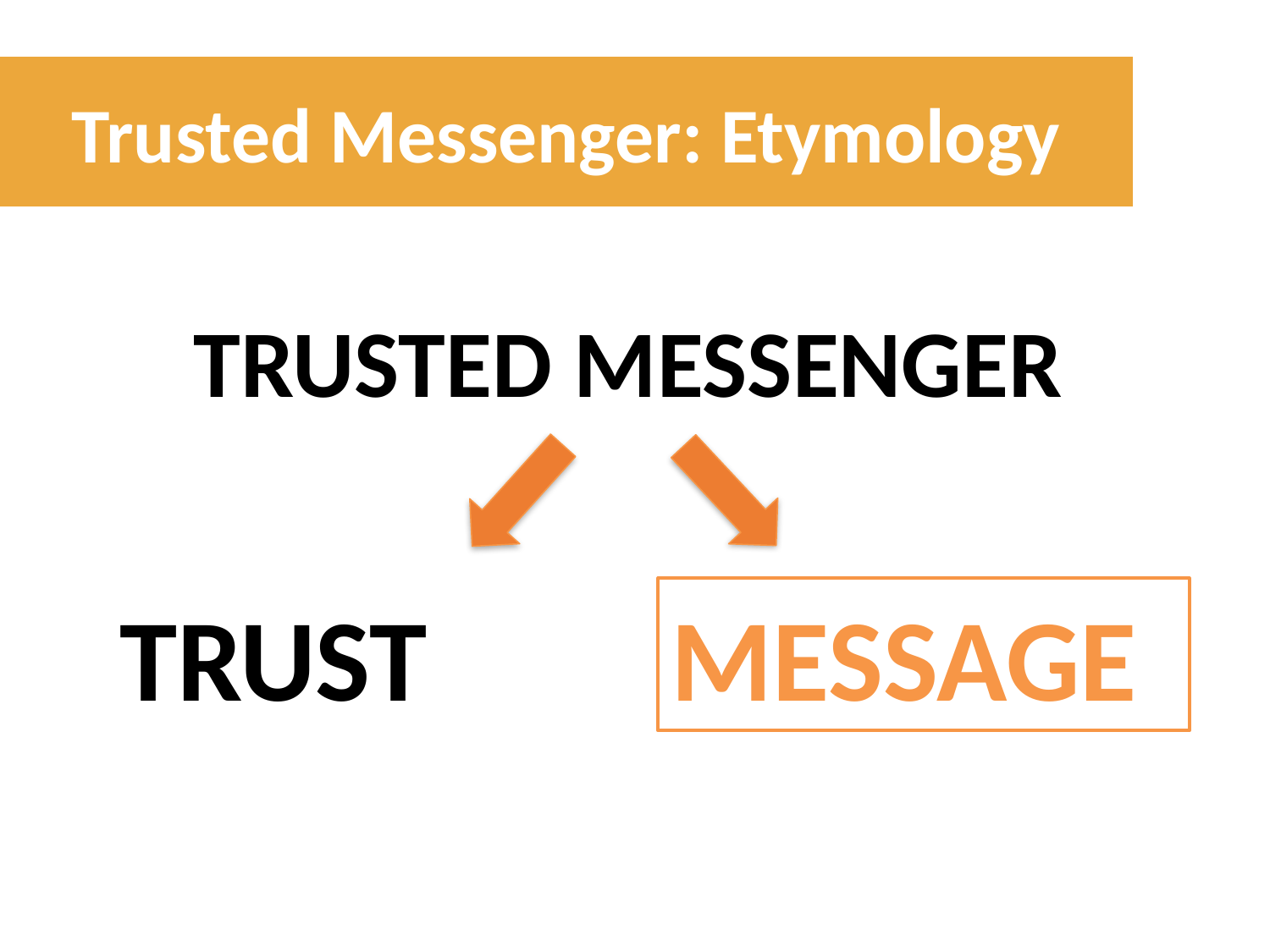

Trusted Messenger: Etymology
TRUSTED MESSENGER

MESSAGE
TRUST